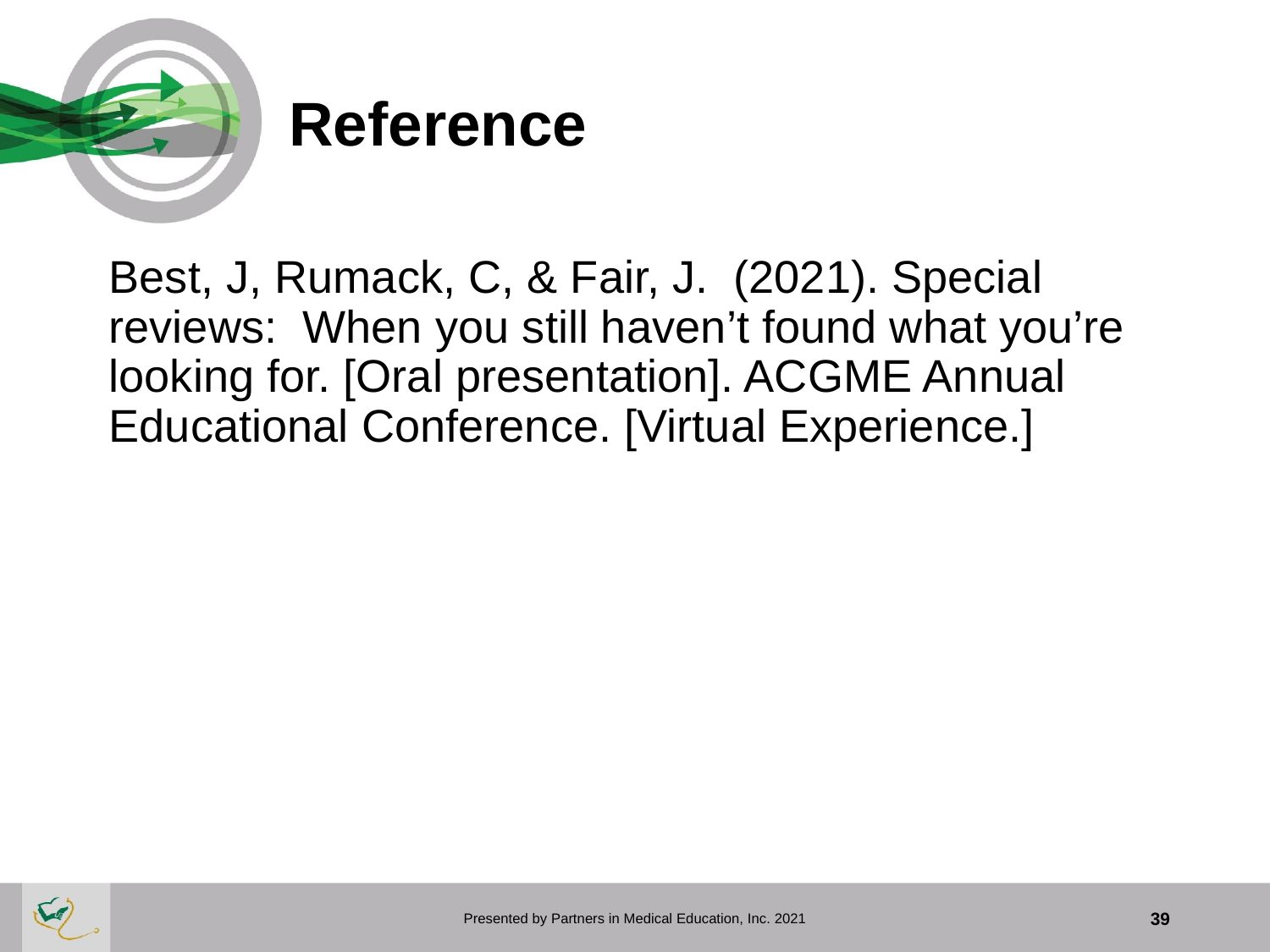

# Reference
Best, J, Rumack, C, & Fair, J.  (2021). Special reviews:  When you still haven’t found what you’re looking for. [Oral presentation]. ACGME Annual Educational Conference. [Virtual Experience.]
Presented by Partners in Medical Education, Inc. 2021
39